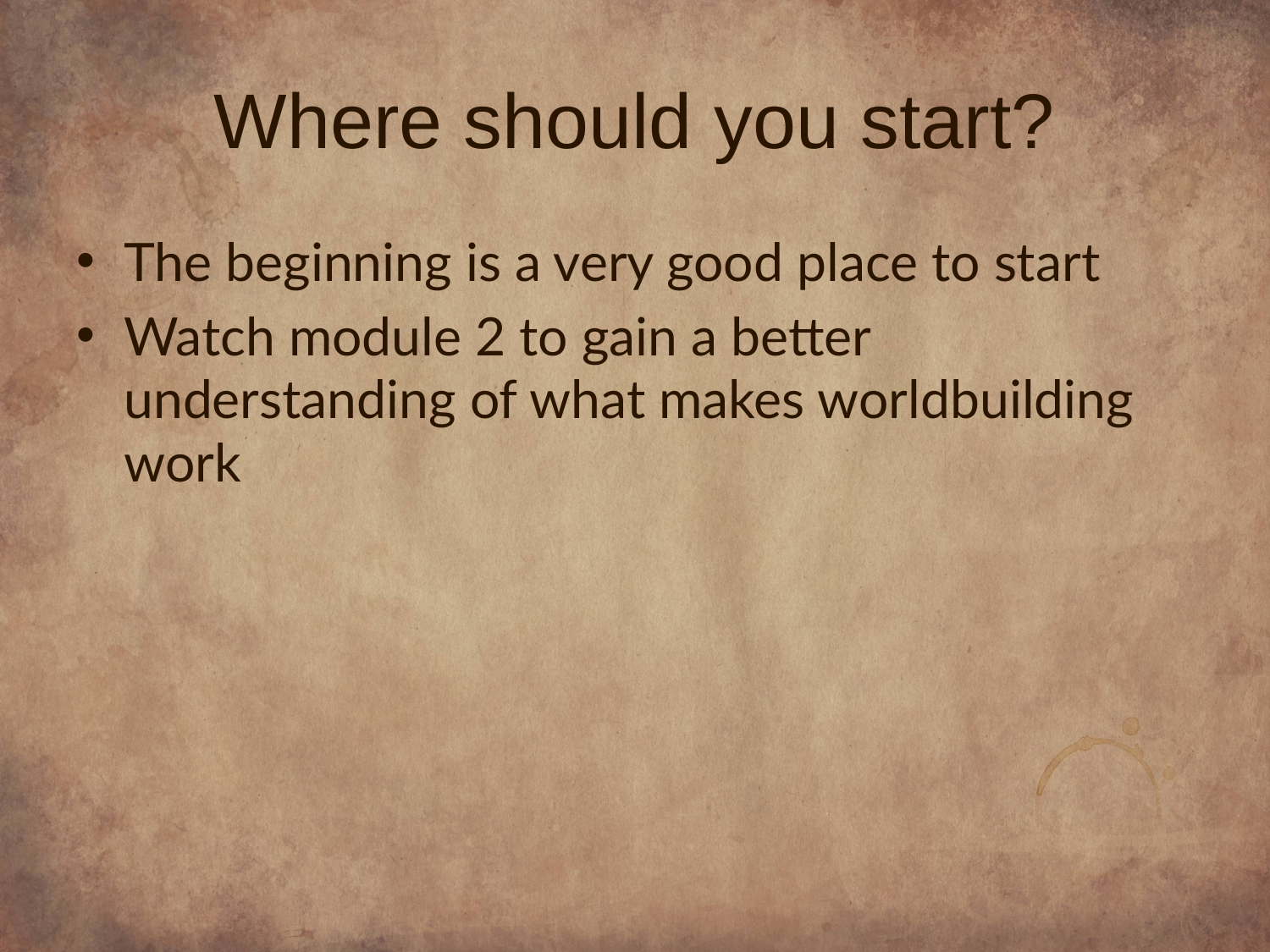

# Where should you start?
The beginning is a very good place to start
Watch module 2 to gain a better understanding of what makes worldbuilding work